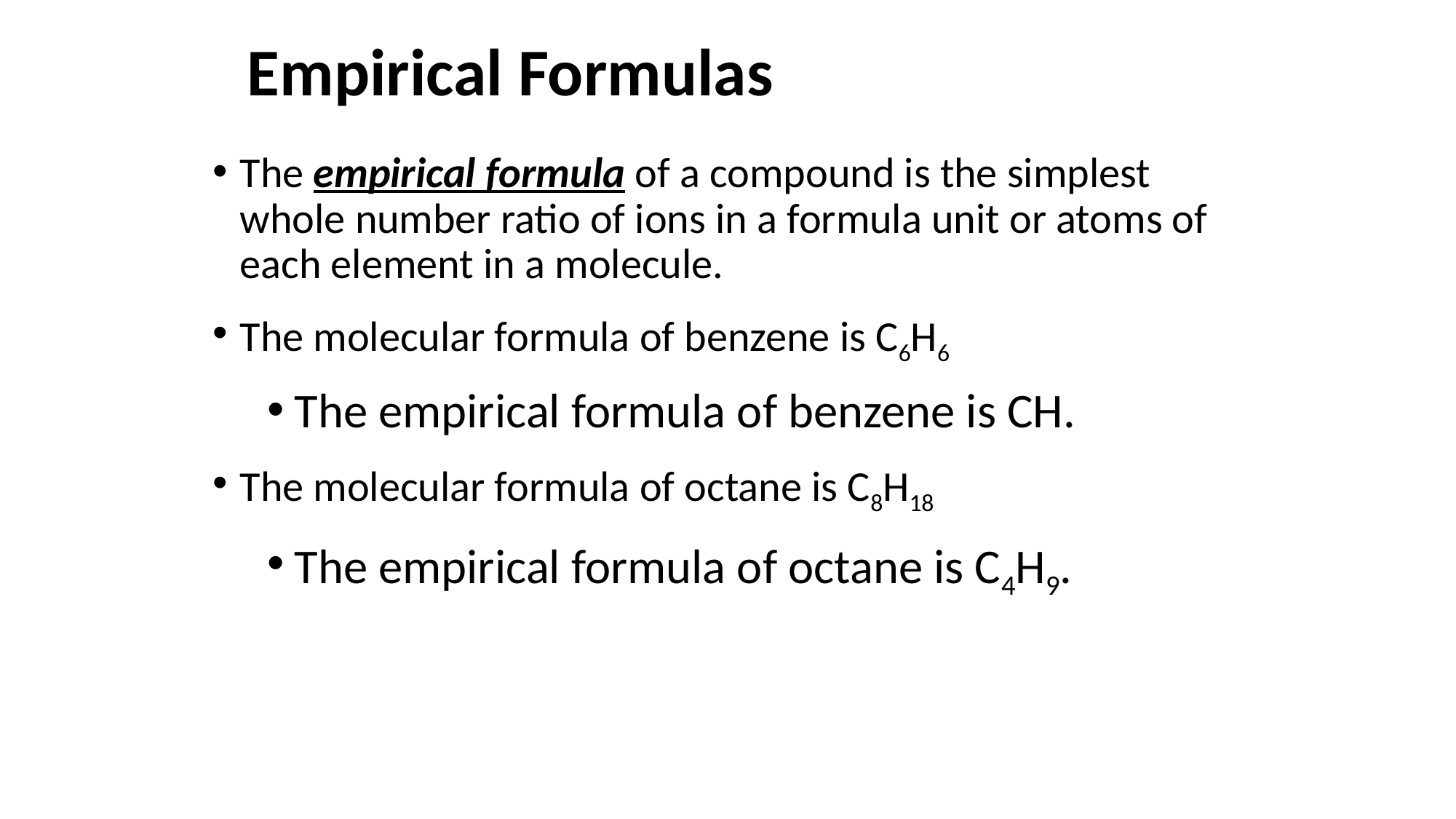

# Empirical Formulas
The empirical formula of a compound is the simplest whole number ratio of ions in a formula unit or atoms of each element in a molecule.
The molecular formula of benzene is C6H6
The empirical formula of benzene is CH.
The molecular formula of octane is C8H18
The empirical formula of octane is C4H9.